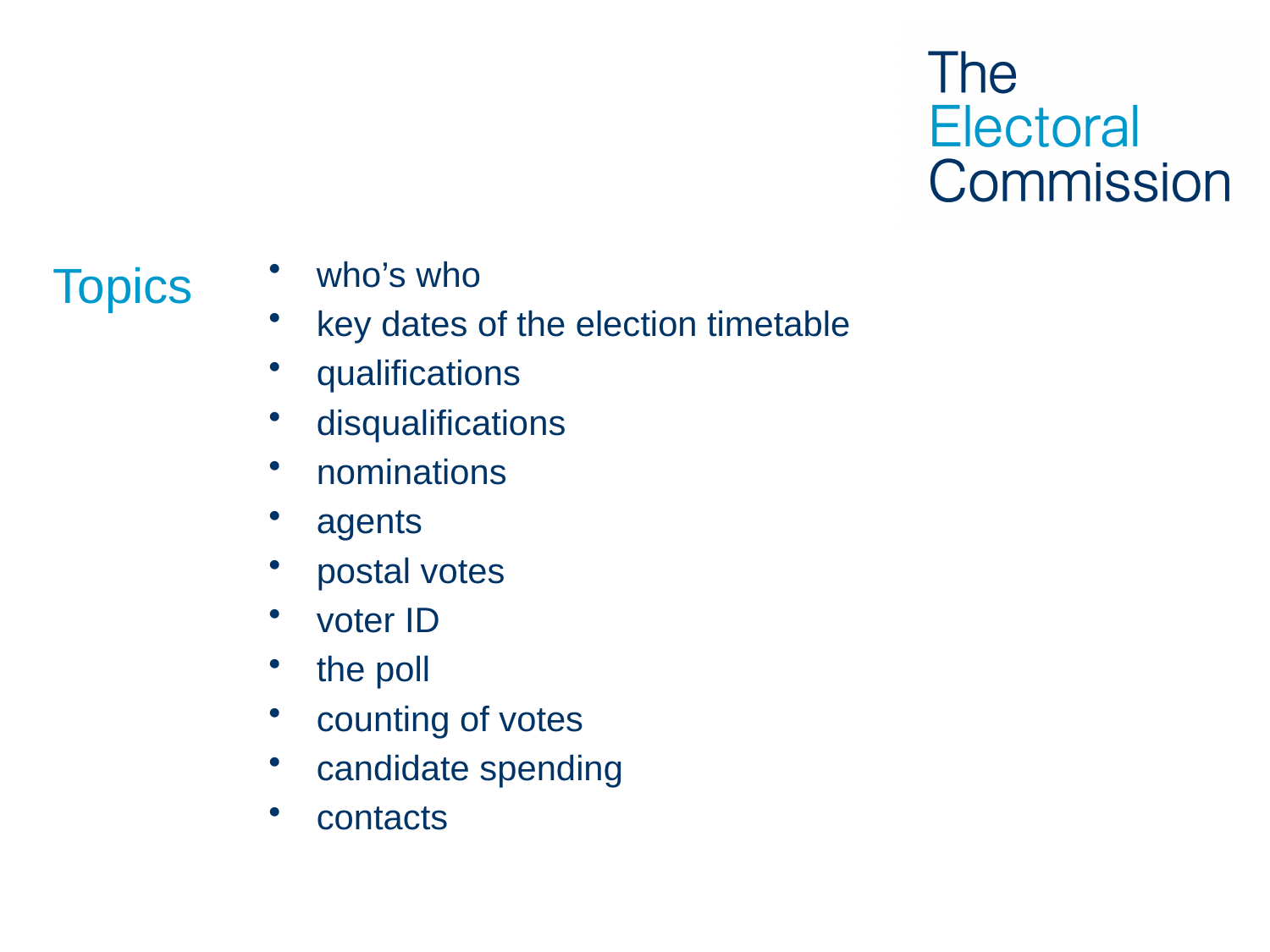

who’s who
key dates of the election timetable
qualifications
disqualifications
nominations
agents
postal votes
voter ID
the poll
counting of votes
candidate spending
contacts
# Topics